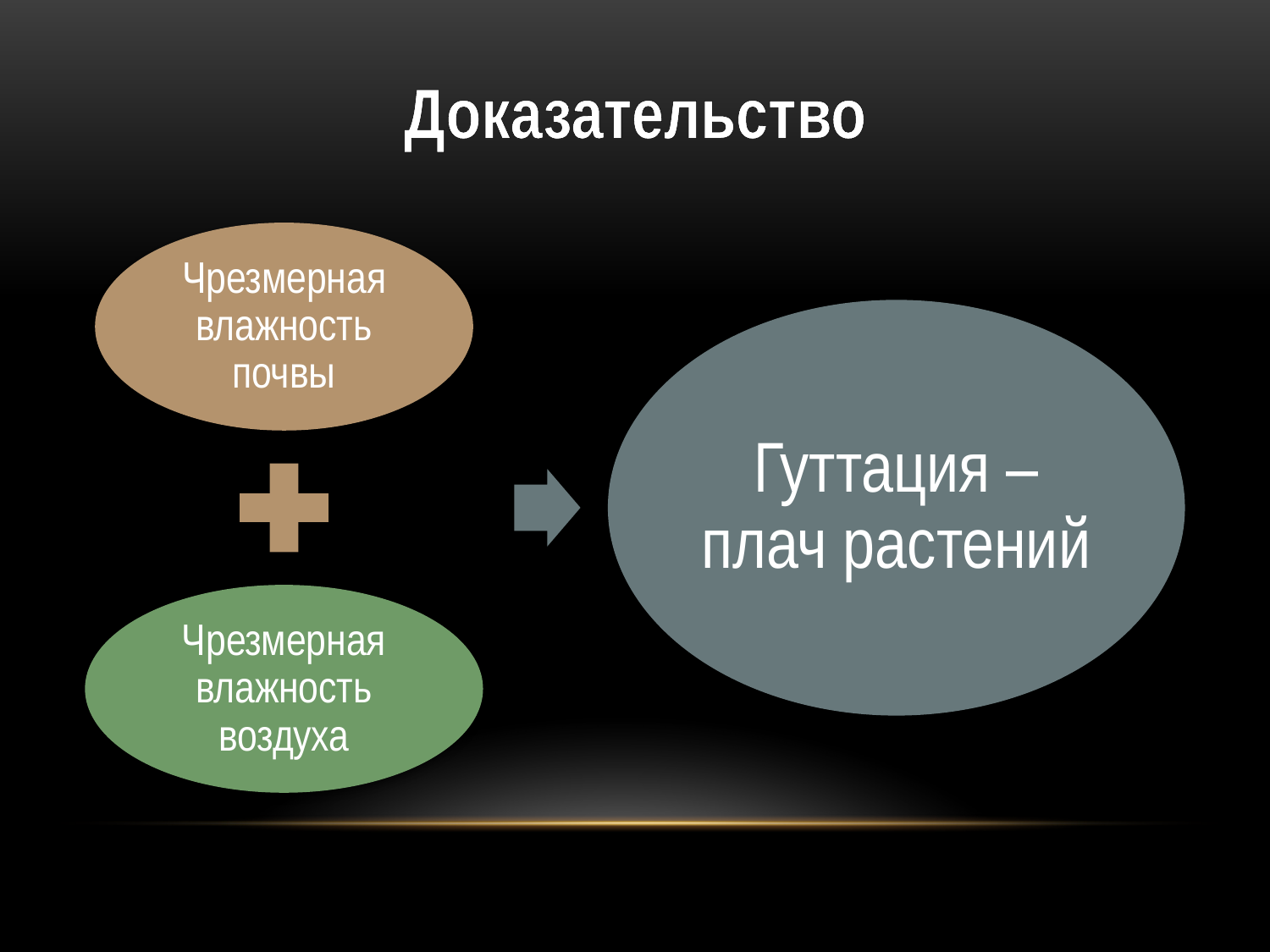

# Доказательство
Чрезмерная влажность почвы

Чрезмерная влажность воздуха

Гуттация – плач растений